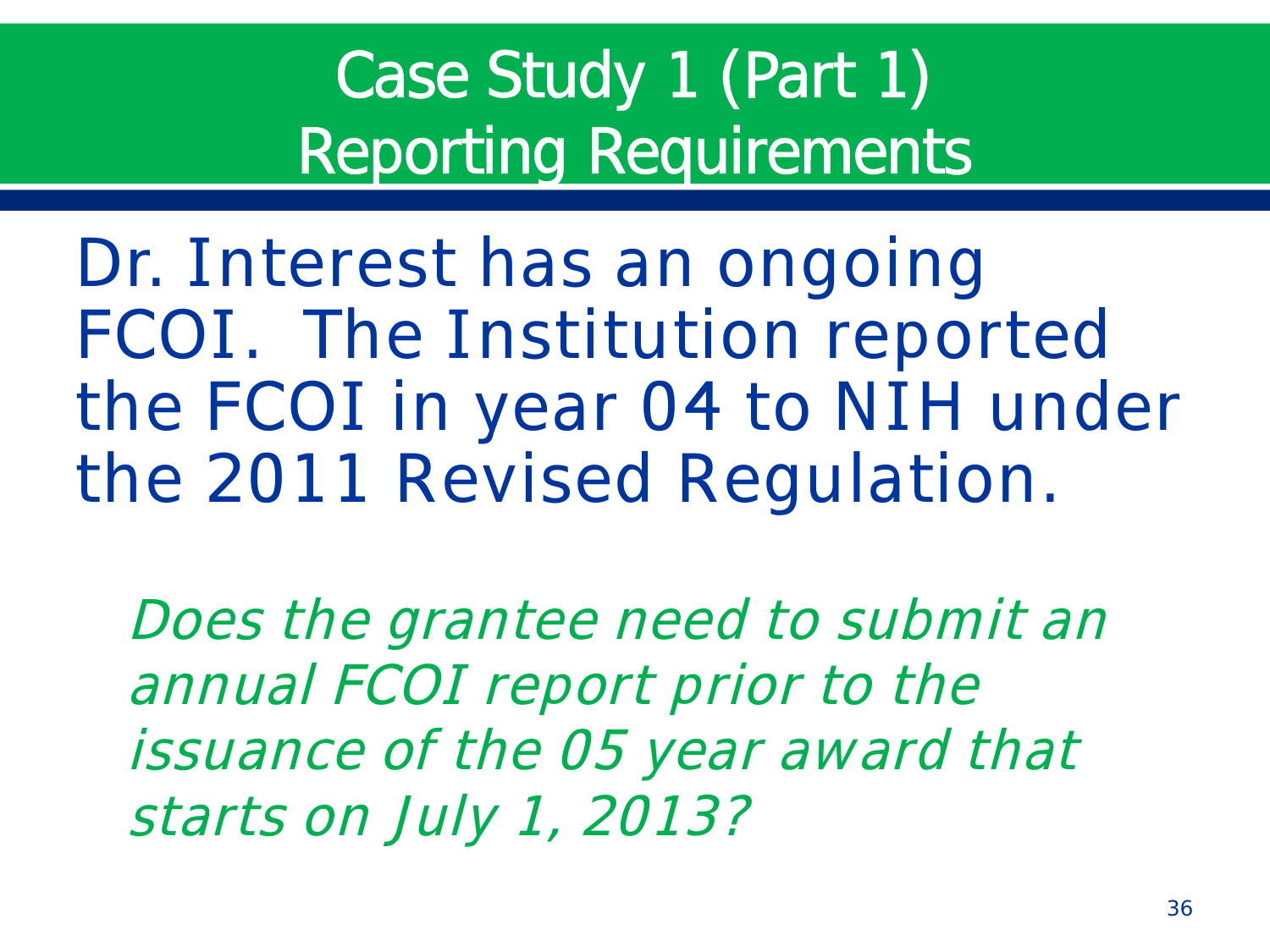

# Case Study 1 (Part 1) Reporting Requirements
Dr. Interest has an ongoing FCOI.  The Institution reported the FCOI in year 04 to NIH under the 2011 Revised Regulation.

Does the grantee need to submit an annual FCOI report prior to the issuance of the 05 year award that starts on July 1, 2013?

36